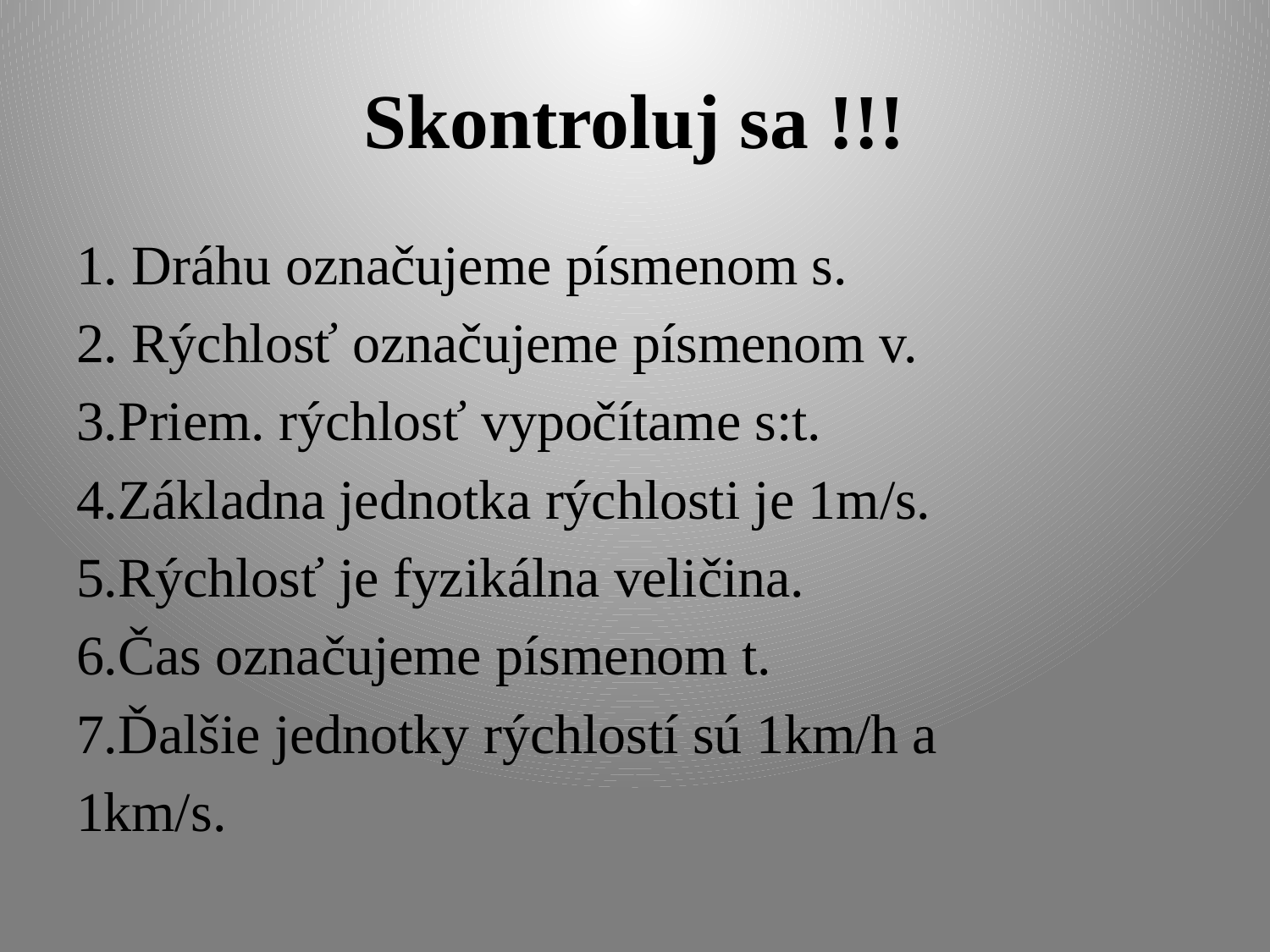

# Skontroluj sa !!!
1. Dráhu označujeme písmenom s.
2. Rýchlosť označujeme písmenom v.
3.Priem. rýchlosť vypočítame s:t.
4.Základna jednotka rýchlosti je 1m/s.
5.Rýchlosť je fyzikálna veličina.
6.Čas označujeme písmenom t.
7.Ďalšie jednotky rýchlostí sú 1km/h a
1km/s.